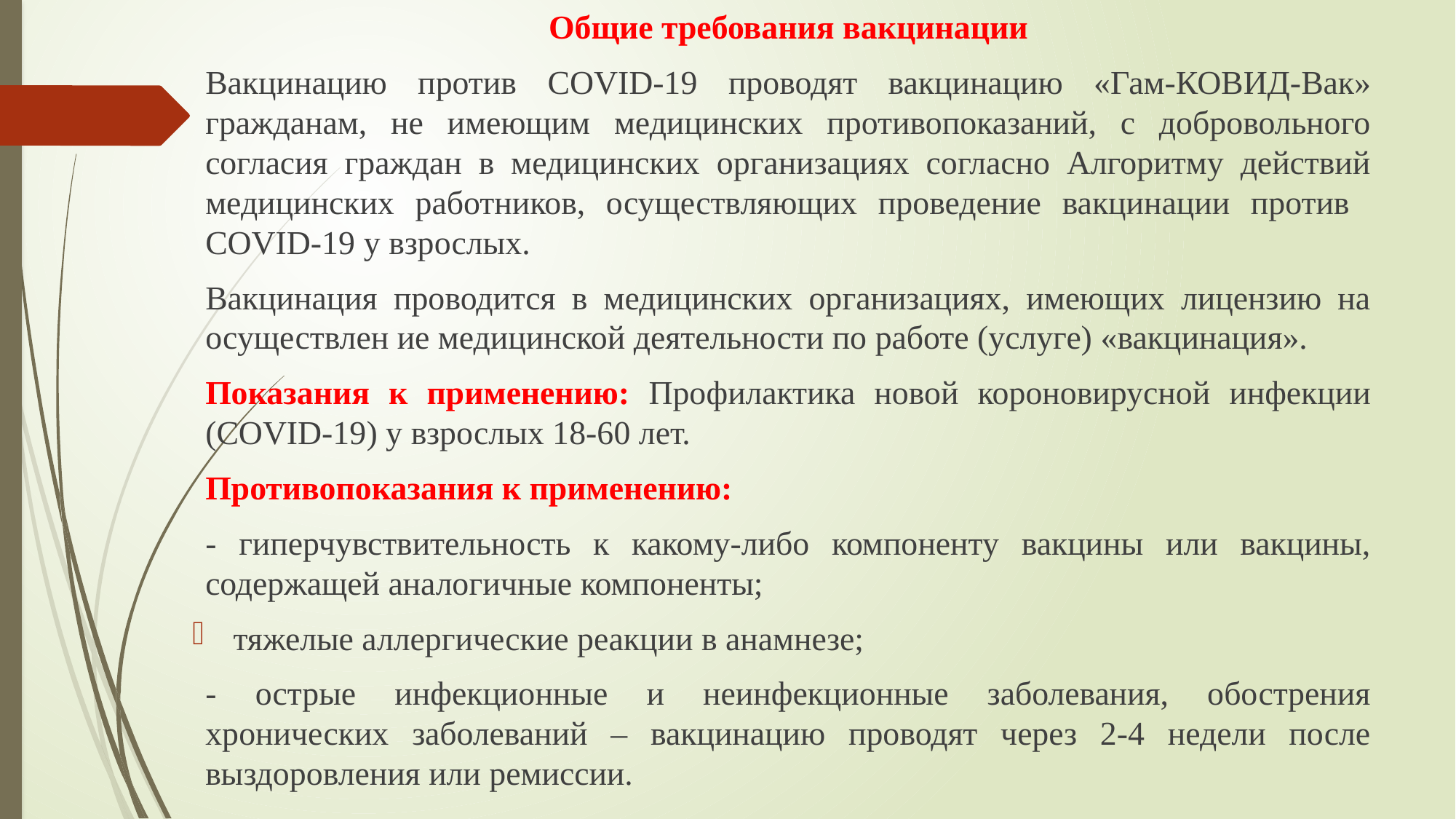

Общие требования вакцинации
Вакцинацию против COVID-19 проводят вакцинацию «Гам-КОВИД-Вак» гражданам, не имеющим медицинских противопоказаний, с добровольного согласия граждан в медицинских организациях согласно Алгоритму действий медицинских работников, осуществляющих проведение вакцинации против  COVID-19 у взрослых.
Вакцинация проводится в медицинских организациях, имеющих лицензию на осуществлен ие медицинской деятельности по работе (услуге) «вакцинация».
Показания к применению: Профилактика новой короновирусной инфекции (COVID-19) у взрослых 18-60 лет.
Противопоказания к применению:
- гиперчувствительность к какому-либо компоненту вакцины или вакцины, содержащей аналогичные компоненты;
тяжелые аллергические реакции в анамнезе;
- острые инфекционные и неинфекционные заболевания, обострения хронических заболеваний – вакцинацию проводят через 2-4 недели после выздоровления или ремиссии.